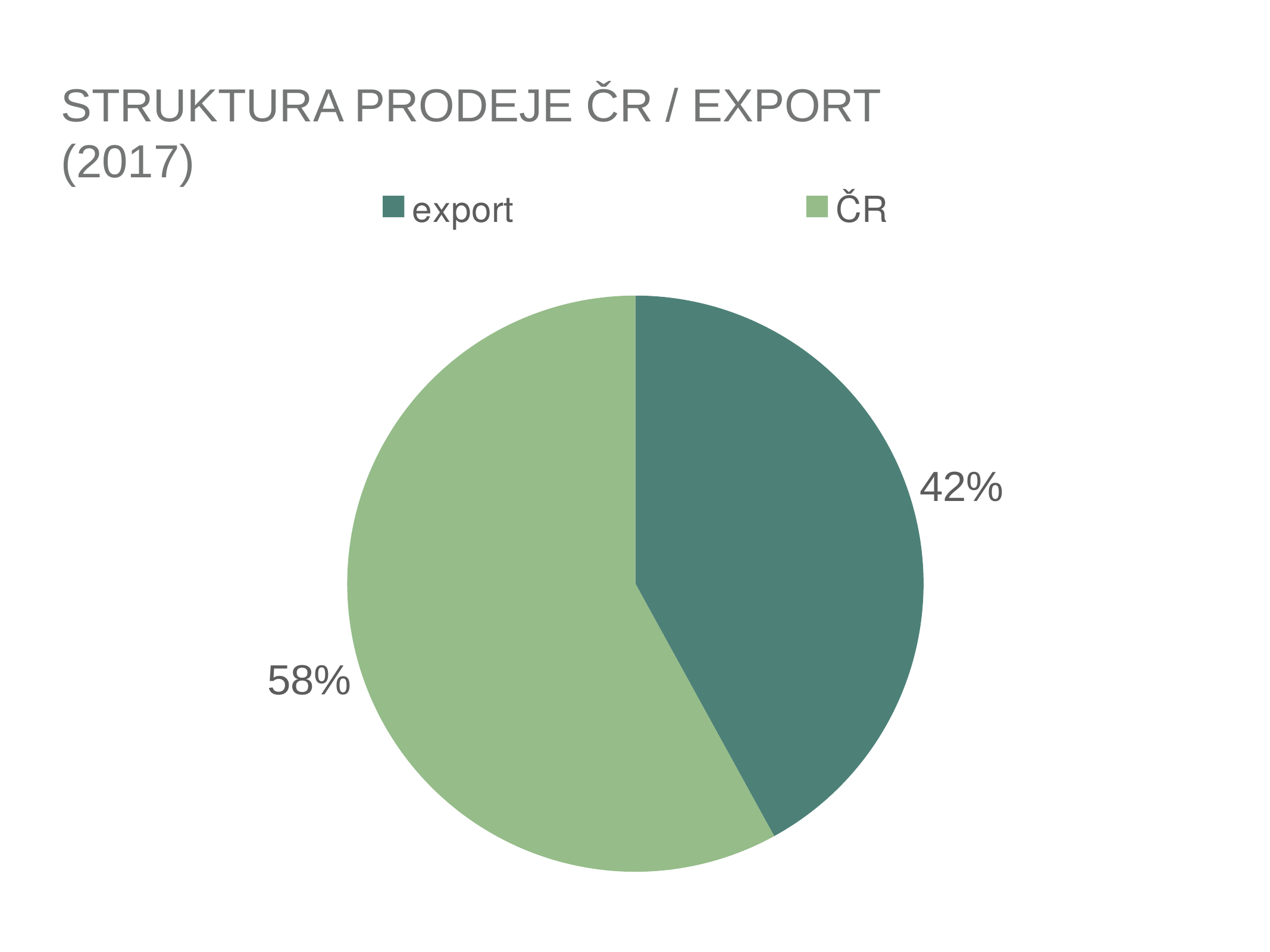

# struktura prodeje Čr / export (2017)

### Chart

| Category | Region 1 |
|---|---|
| export | 42.0 |
| ČR | 58.0 |